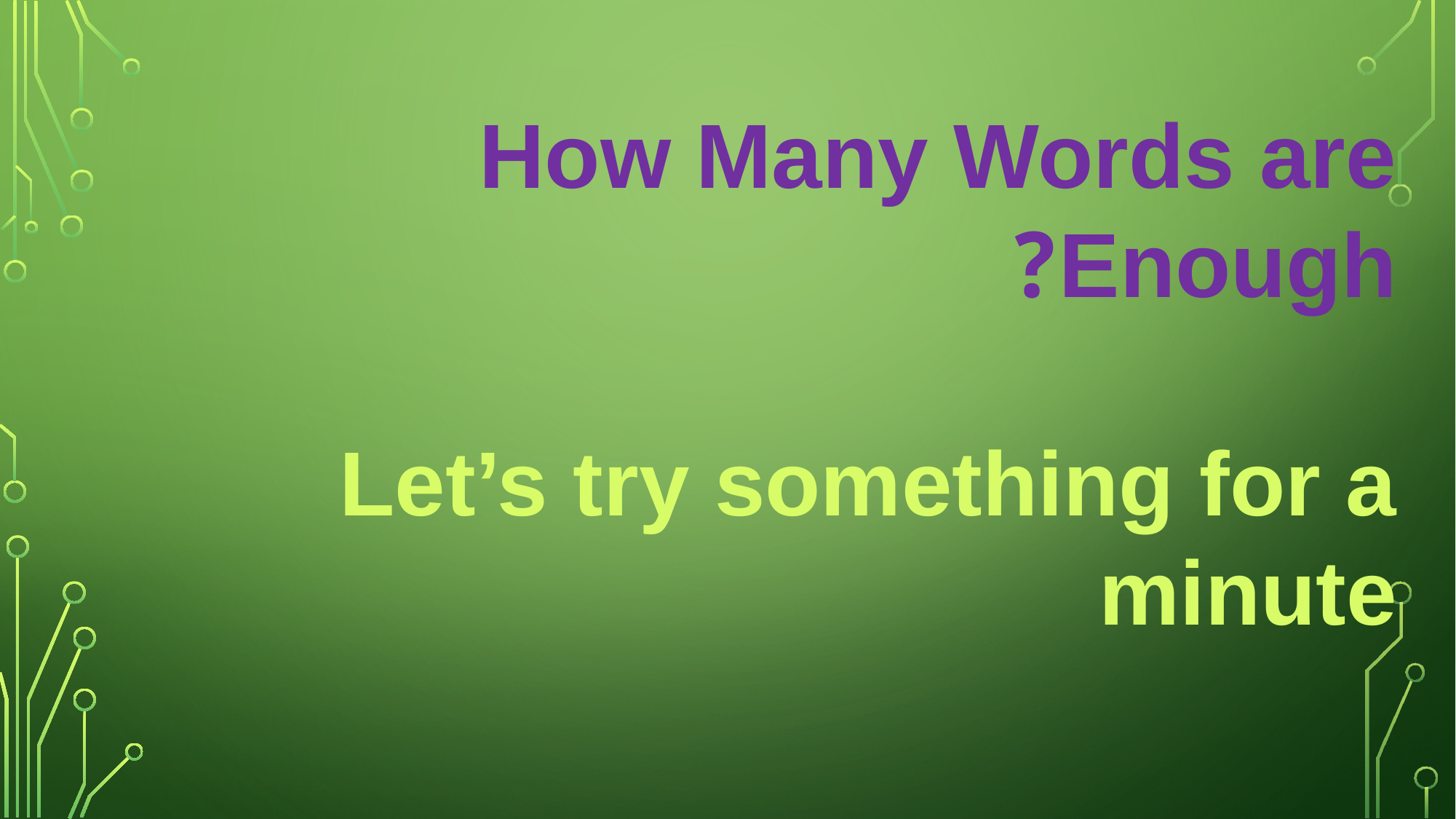

How Many Words are Enough?

Let’s try something for a minute